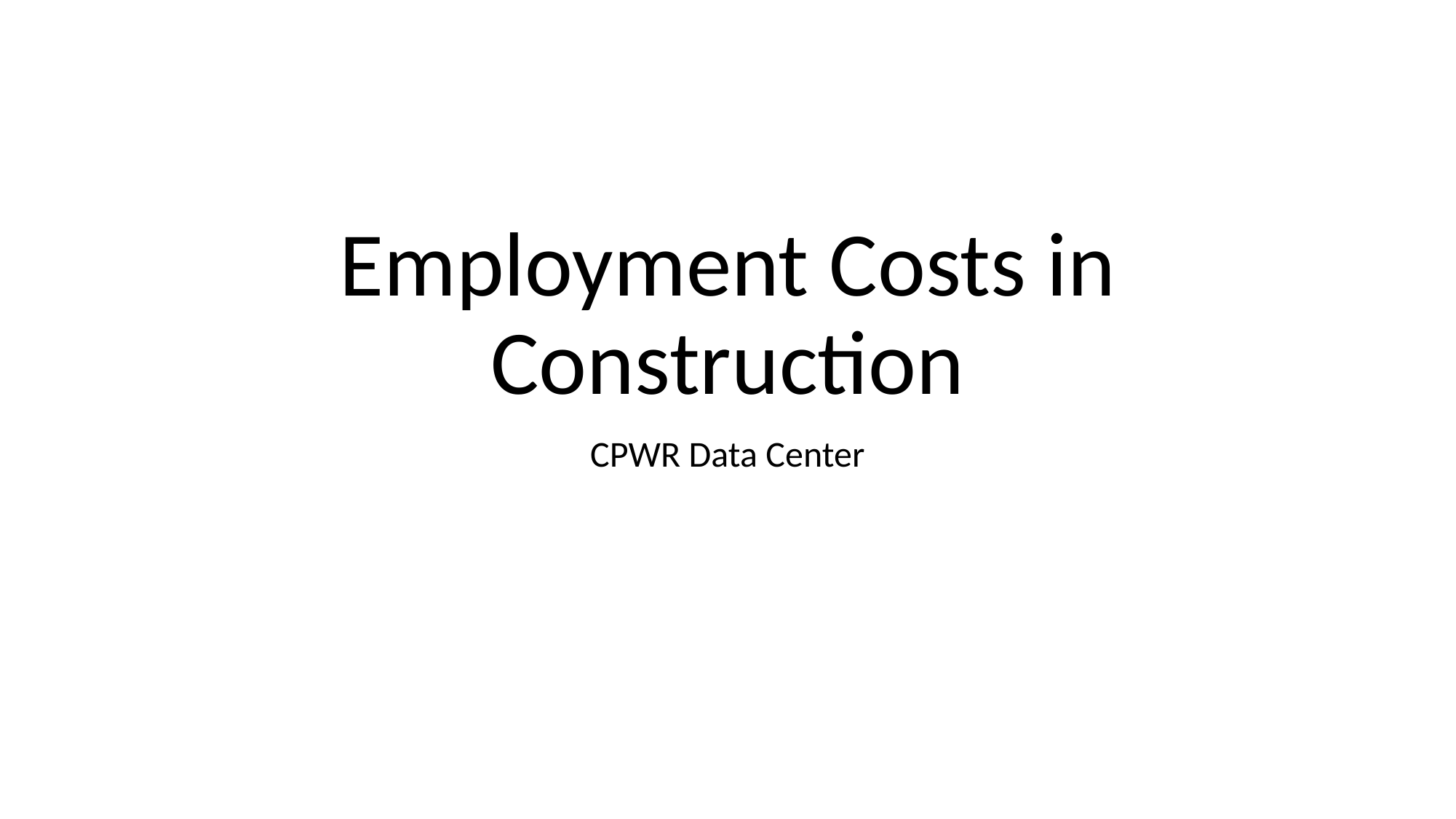

# Employment Costs in Construction
CPWR Data Center